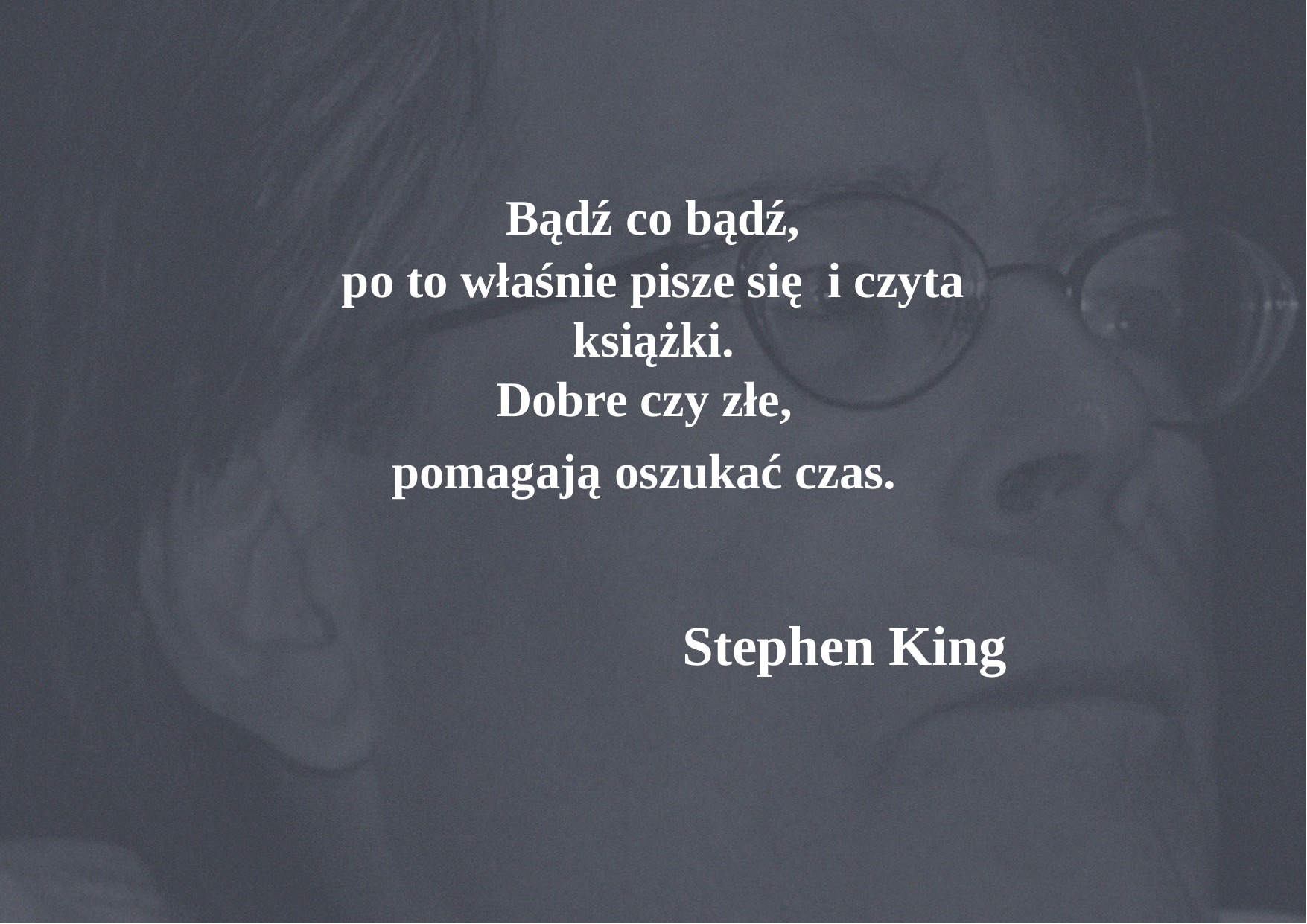

# Bądź co bądź,
po to właśnie pisze się  i czyta książki.
Dobre czy złe,
pomagają oszukać czas.
Stephen King